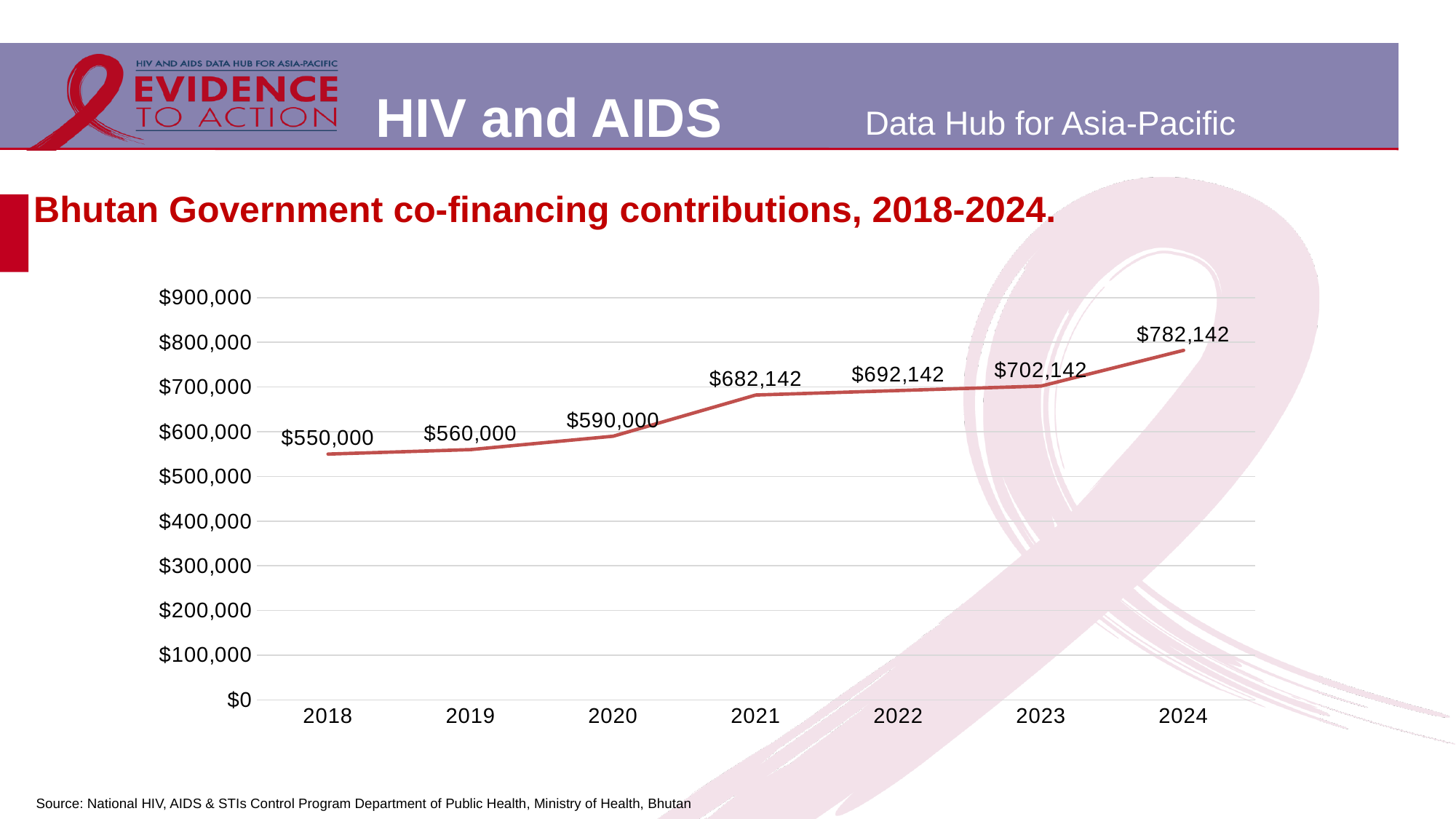

# Bhutan Government co-financing contributions, 2018-2024.

### Chart

| Category | USD |
|---|---|
| 2018 | 550000.0 |
| 2019 | 560000.0 |
| 2020 | 590000.0 |
| 2021 | 682142.0812767964 |
| 2022 | 692142.081276796 |
| 2023 | 702142.081276796 |
| 2024 | 782142.081276796 |
Source: National HIV, AIDS & STIs Control Program Department of Public Health, Ministry of Health, Bhutan